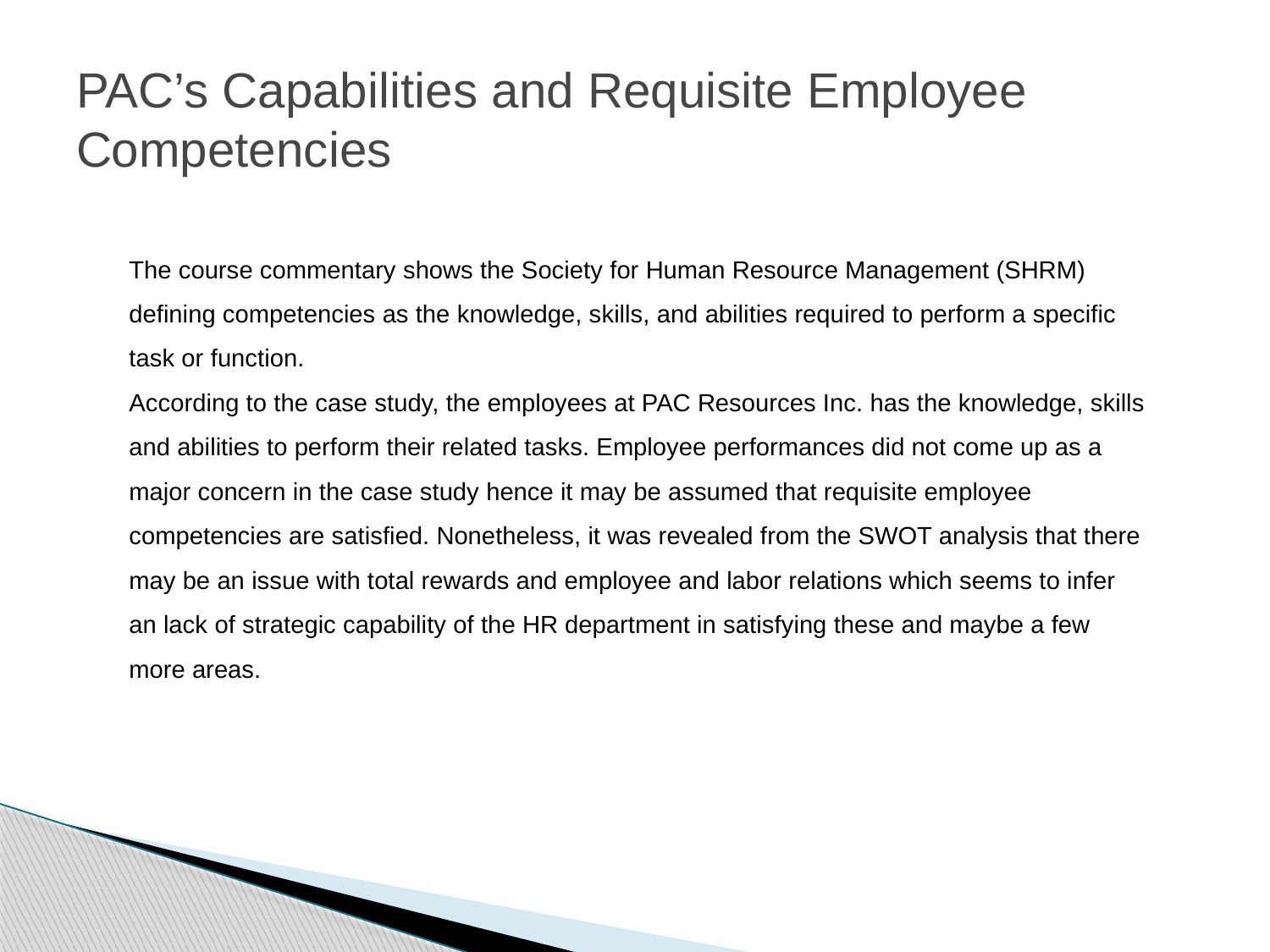

# PAC’s Capabilities and Requisite Employee Competencies
The course commentary shows the Society for Human Resource Management (SHRM) defining competencies as the knowledge, skills, and abilities required to perform a specific task or function.
According to the case study, the employees at PAC Resources Inc. has the knowledge, skills and abilities to perform their related tasks. Employee performances did not come up as a major concern in the case study hence it may be assumed that requisite employee competencies are satisfied. Nonetheless, it was revealed from the SWOT analysis that there may be an issue with total rewards and employee and labor relations which seems to infer an lack of strategic capability of the HR department in satisfying these and maybe a few more areas.